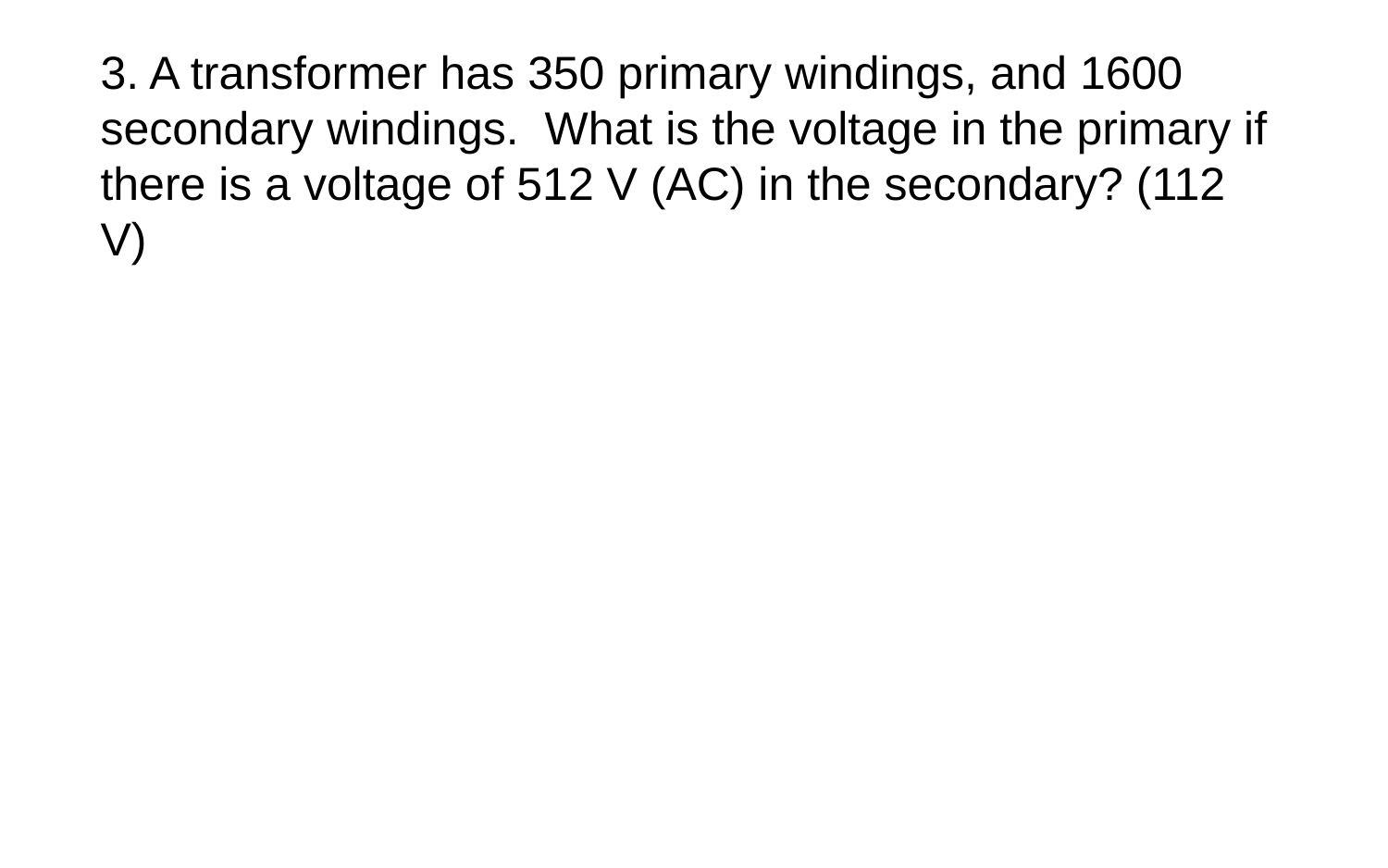

3. A transformer has 350 primary windings, and 1600 secondary windings.  What is the voltage in the primary if there is a voltage of 512 V (AC) in the secondary? (112 V)